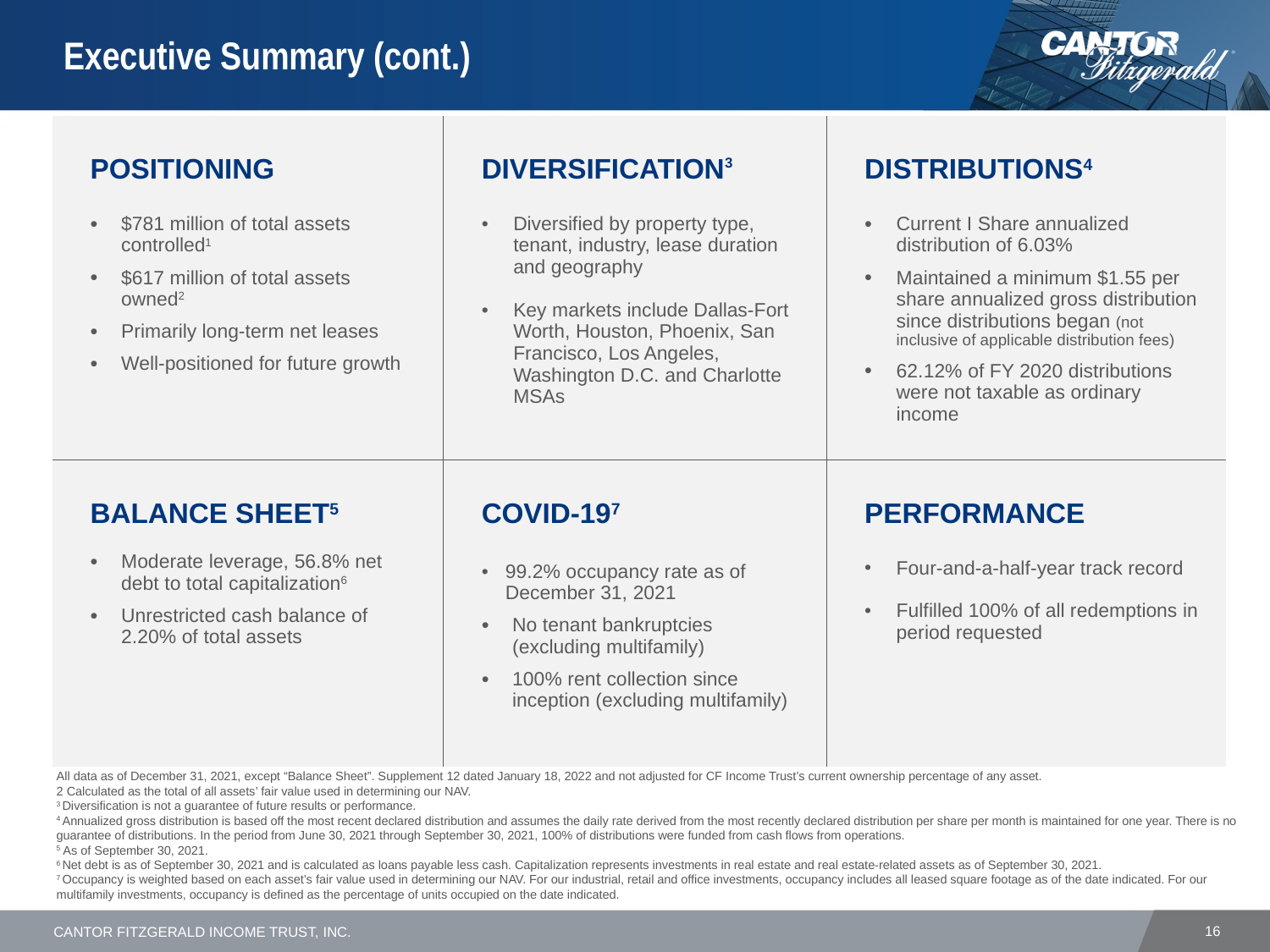

Executive Summary (cont.)
| POSITIONING $781 million of total assets controlled1 $617 million of total assets owned2 Primarily long-term net leases Well-positioned for future growth | Diversification3 Diversified by property type, tenant, industry, lease duration and geography Key markets include Dallas-Fort Worth, Houston, Phoenix, San Francisco, Los Angeles, Washington D.C. and Charlotte MSAs | Distributions4 Current I Share annualized distribution of 6.03% Maintained a minimum $1.55 per share annualized gross distribution since distributions began (not inclusive of applicable distribution fees) 62.12% of FY 2020 distributions were not taxable as ordinary income |
| --- | --- | --- |
| BALANCE SHEET5 Moderate leverage, 56.8% net debt to total capitalization6 Unrestricted cash balance of 2.20% of total assets | Covid-197 99.2% occupancy rate as of December 31, 2021 No tenant bankruptcies (excluding multifamily) 100% rent collection since inception (excluding multifamily) | PERFORMANCE Four-and-a-half-year track record Fulfilled 100% of all redemptions in period requested |
All data as of December 31, 2021, except “Balance Sheet”. Supplement 12 dated January 18, 2022 and not adjusted for CF Income Trust’s current ownership percentage of any asset.
2 Calculated as the total of all assets’ fair value used in determining our NAV.
3 Diversification is not a guarantee of future results or performance.
4 Annualized gross distribution is based off the most recent declared distribution and assumes the daily rate derived from the most recently declared distribution per share per month is maintained for one year. There is no guarantee of distributions. In the period from June 30, 2021 through September 30, 2021, 100% of distributions were funded from cash flows from operations.
5 As of September 30, 2021.
6 Net debt is as of September 30, 2021 and is calculated as loans payable less cash. Capitalization represents investments in real estate and real estate-related assets as of September 30, 2021.
7 Occupancy is weighted based on each asset’s fair value used in determining our NAV. For our industrial, retail and office investments, occupancy includes all leased square footage as of the date indicated. For our multifamily investments, occupancy is defined as the percentage of units occupied on the date indicated.